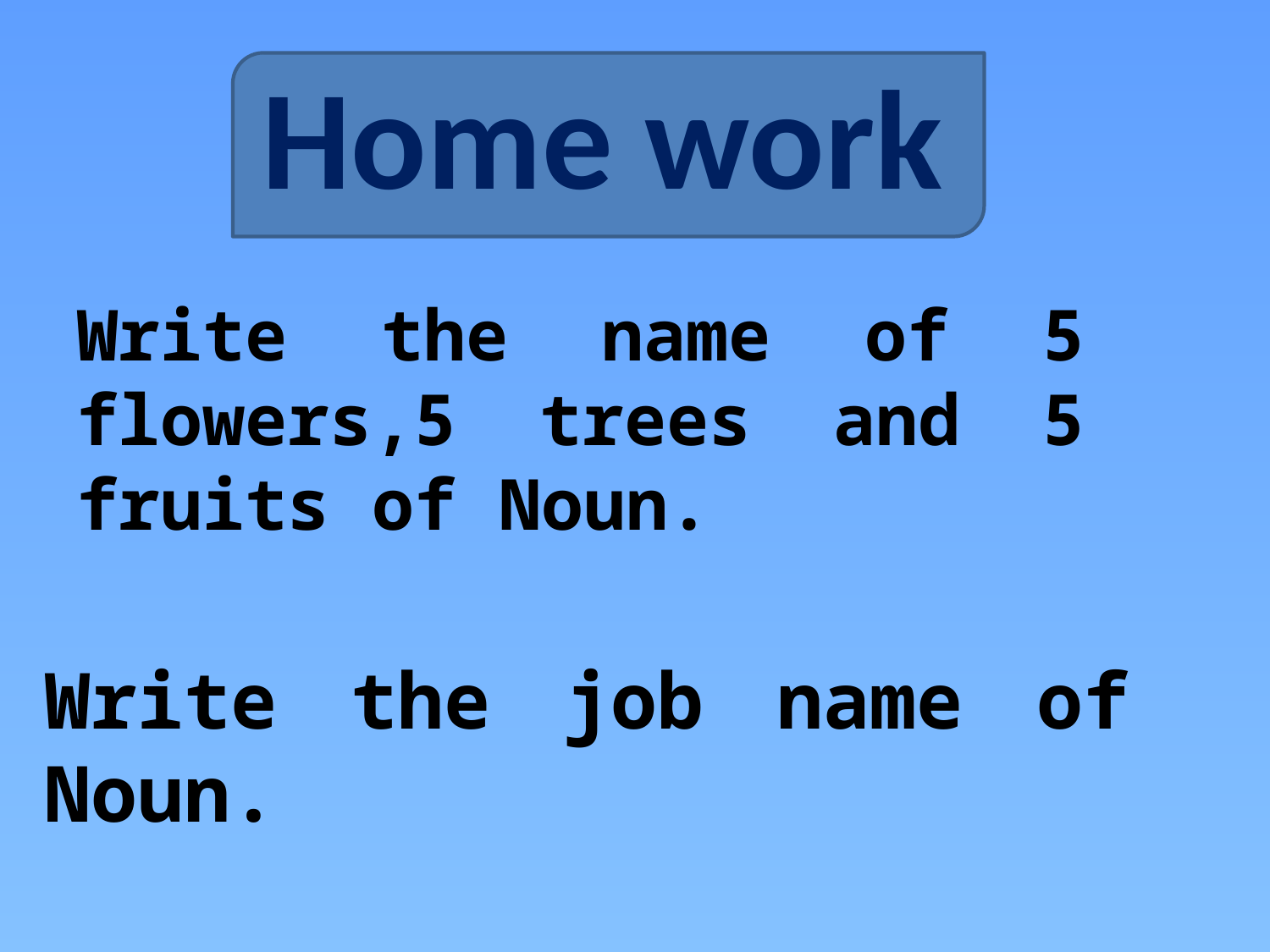

Home work

Write the name of 5 flowers,5 trees and 5 fruits of Noun.
Write the job name of Noun.